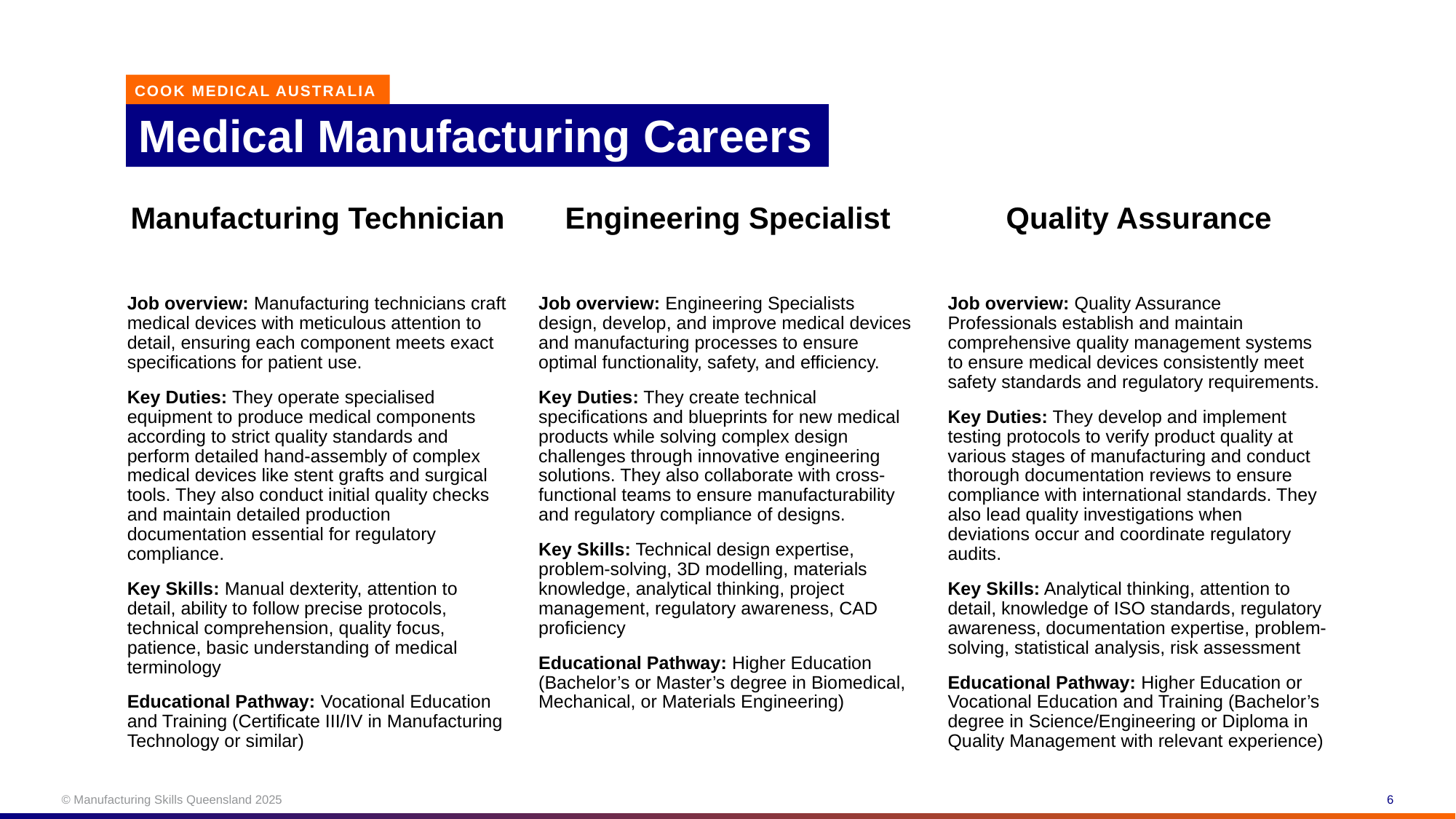

COOK MEDICAL AUSTRALIA
# Medical Manufacturing Careers
Manufacturing Technician
Engineering Specialist
Quality Assurance
Job overview: Manufacturing technicians craft medical devices with meticulous attention to detail, ensuring each component meets exact specifications for patient use.
Key Duties: They operate specialised equipment to produce medical components according to strict quality standards and perform detailed hand-assembly of complex medical devices like stent grafts and surgical tools. They also conduct initial quality checks and maintain detailed production documentation essential for regulatory compliance.
Key Skills: Manual dexterity, attention to detail, ability to follow precise protocols, technical comprehension, quality focus, patience, basic understanding of medical terminology
Educational Pathway: Vocational Education and Training (Certificate III/IV in Manufacturing Technology or similar)
Job overview: Engineering Specialists design, develop, and improve medical devices and manufacturing processes to ensure optimal functionality, safety, and efficiency.
Key Duties: They create technical specifications and blueprints for new medical products while solving complex design challenges through innovative engineering solutions. They also collaborate with cross-functional teams to ensure manufacturability and regulatory compliance of designs.
Key Skills: Technical design expertise, problem-solving, 3D modelling, materials knowledge, analytical thinking, project management, regulatory awareness, CAD proficiency
Educational Pathway: Higher Education (Bachelor’s or Master’s degree in Biomedical, Mechanical, or Materials Engineering)
Job overview: Quality Assurance Professionals establish and maintain comprehensive quality management systems to ensure medical devices consistently meet safety standards and regulatory requirements.
Key Duties: They develop and implement testing protocols to verify product quality at various stages of manufacturing and conduct thorough documentation reviews to ensure compliance with international standards. They also lead quality investigations when deviations occur and coordinate regulatory audits.
Key Skills: Analytical thinking, attention to detail, knowledge of ISO standards, regulatory awareness, documentation expertise, problem-solving, statistical analysis, risk assessment
Educational Pathway: Higher Education or Vocational Education and Training (Bachelor’s degree in Science/Engineering or Diploma in Quality Management with relevant experience)